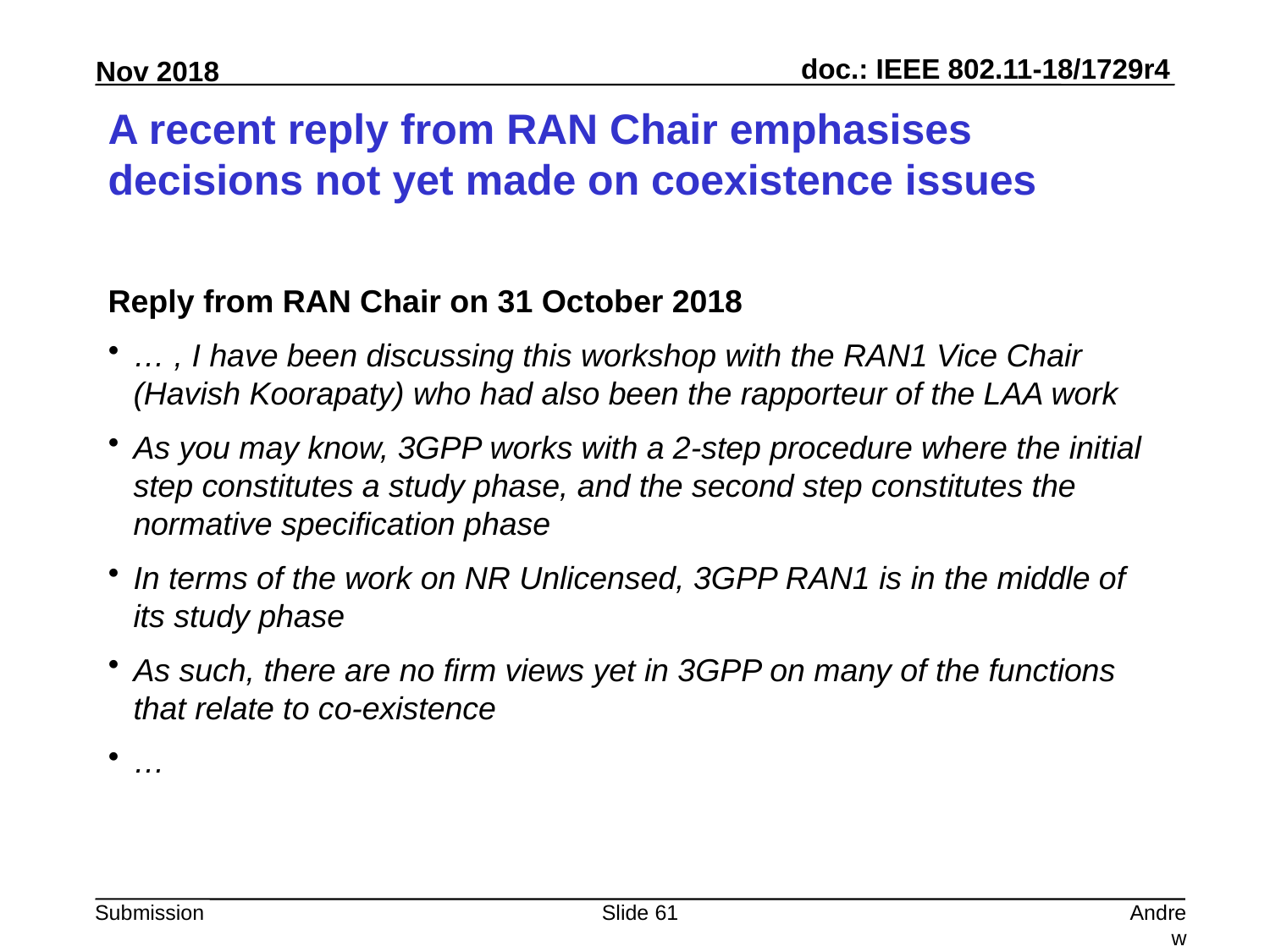

# A recent reply from RAN Chair emphasises decisions not yet made on coexistence issues
Reply from RAN Chair on 31 October 2018
… , I have been discussing this workshop with the RAN1 Vice Chair (Havish Koorapaty) who had also been the rapporteur of the LAA work
As you may know, 3GPP works with a 2-step procedure where the initial step constitutes a study phase, and the second step constitutes the normative specification phase
In terms of the work on NR Unlicensed, 3GPP RAN1 is in the middle of its study phase
As such, there are no firm views yet in 3GPP on many of the functions that relate to co-existence
…
Slide 61
Andrew Myles, Cisco